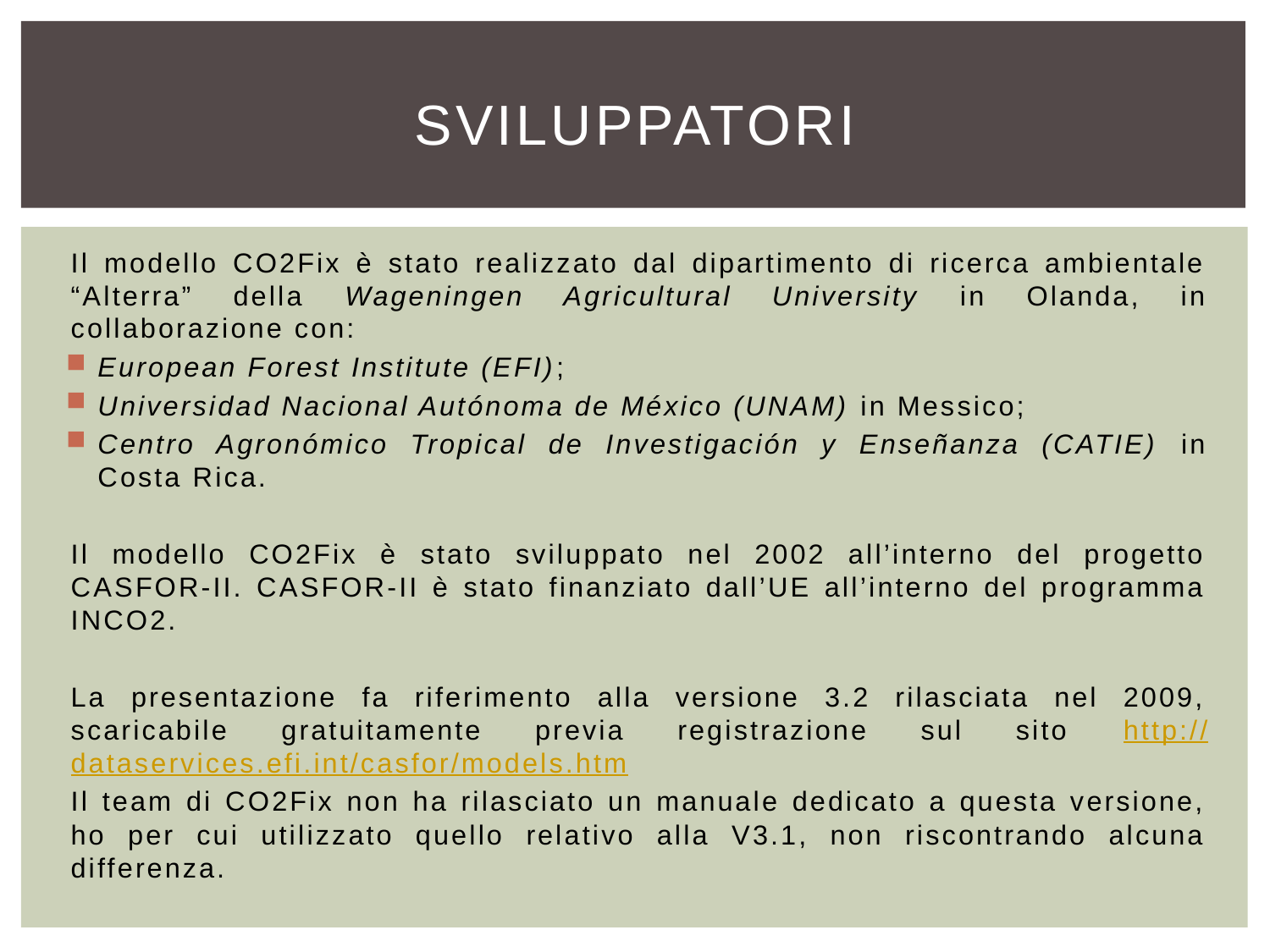

# sviluppatori
Il modello CO2Fix è stato realizzato dal dipartimento di ricerca ambientale “Alterra” della Wageningen Agricultural University in Olanda, in collaborazione con:
European Forest Institute (EFI);
Universidad Nacional Autónoma de México (UNAM) in Messico;
Centro Agronómico Tropical de Investigación y Enseñanza (CATIE) in Costa Rica.

Il modello CO2Fix è stato sviluppato nel 2002 all’interno del progetto CASFOR-II. CASFOR-II è stato finanziato dall’UE all’interno del programma INCO2.

La presentazione fa riferimento alla versione 3.2 rilasciata nel 2009, scaricabile gratuitamente previa registrazione sul sito http://dataservices.efi.int/casfor/models.htm
Il team di CO2Fix non ha rilasciato un manuale dedicato a questa versione, ho per cui utilizzato quello relativo alla V3.1, non riscontrando alcuna differenza.